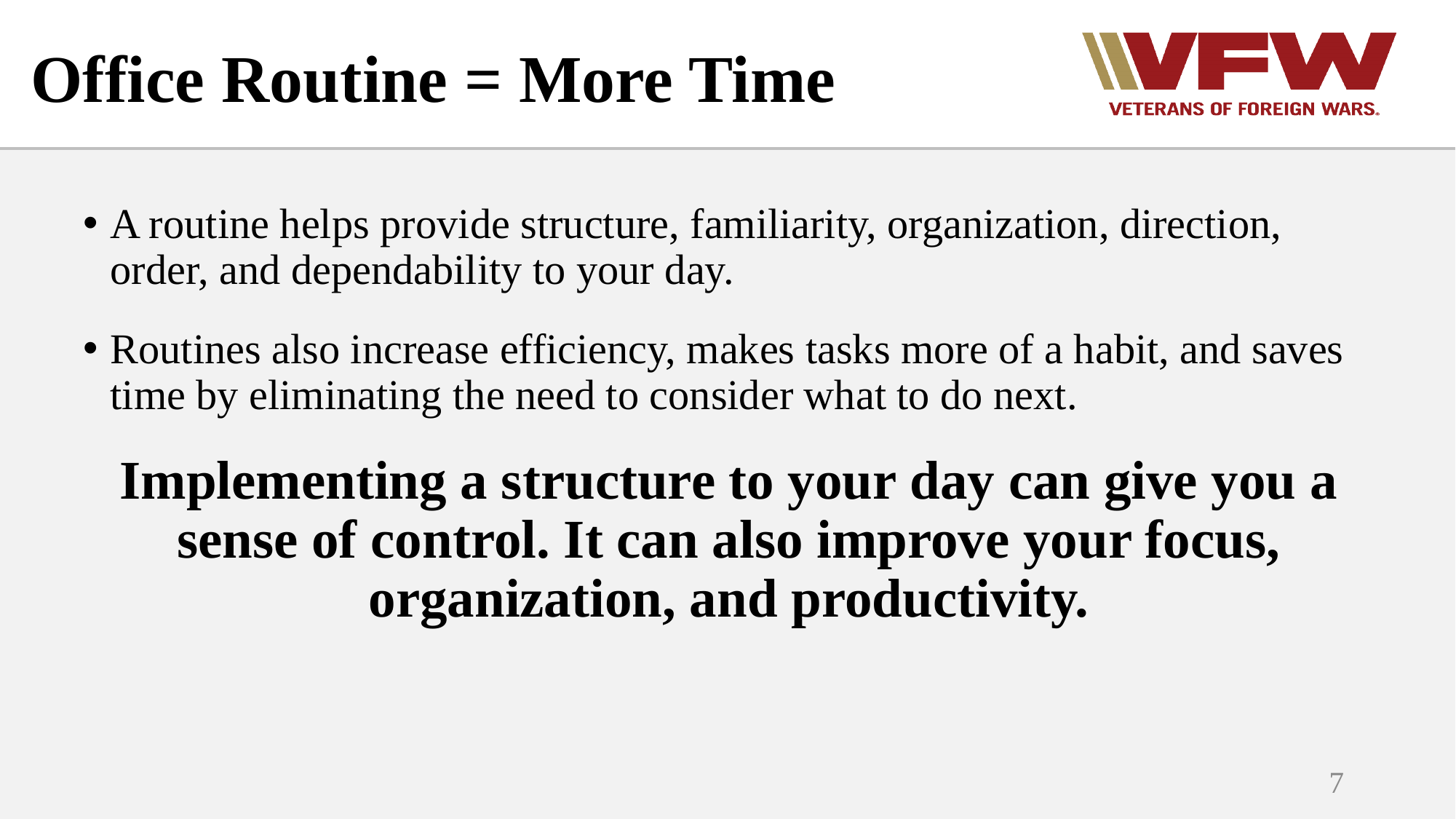

# Office Routine = More Time
A routine helps provide structure, familiarity, organization, direction, order, and dependability to your day.
Routines also increase efficiency, makes tasks more of a habit, and saves time by eliminating the need to consider what to do next.
Implementing a structure to your day can give you a sense of control. It can also improve your focus, organization, and productivity.
7